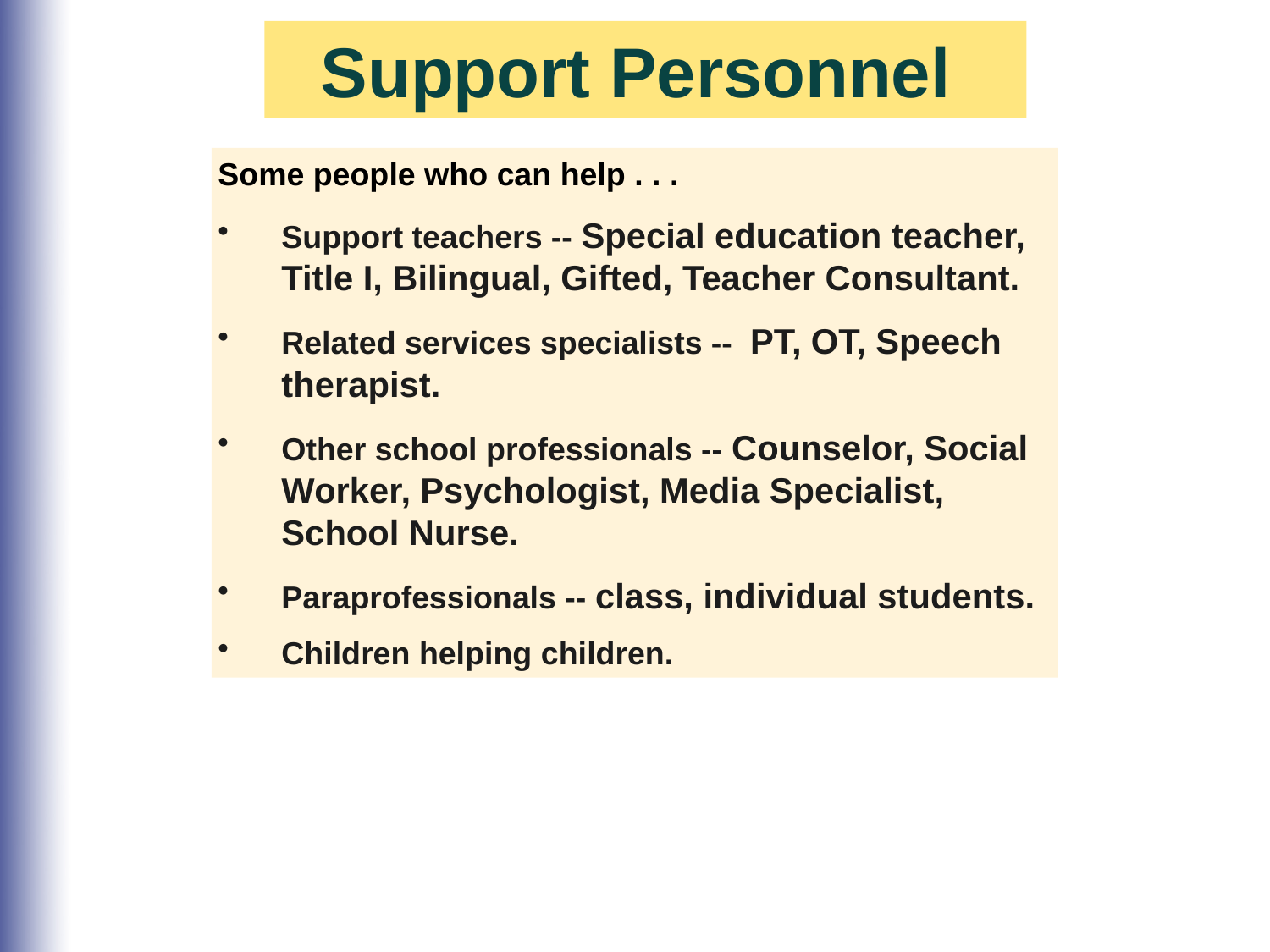

Support Personnel
Some people who can help . . .
Support teachers -- Special education teacher, Title I, Bilingual, Gifted, Teacher Consultant.
Related services specialists --  PT, OT, Speech therapist.
Other school professionals -- Counselor, Social Worker, Psychologist, Media Specialist, School Nurse.
Paraprofessionals -- class, individual students.
Children helping children.
8